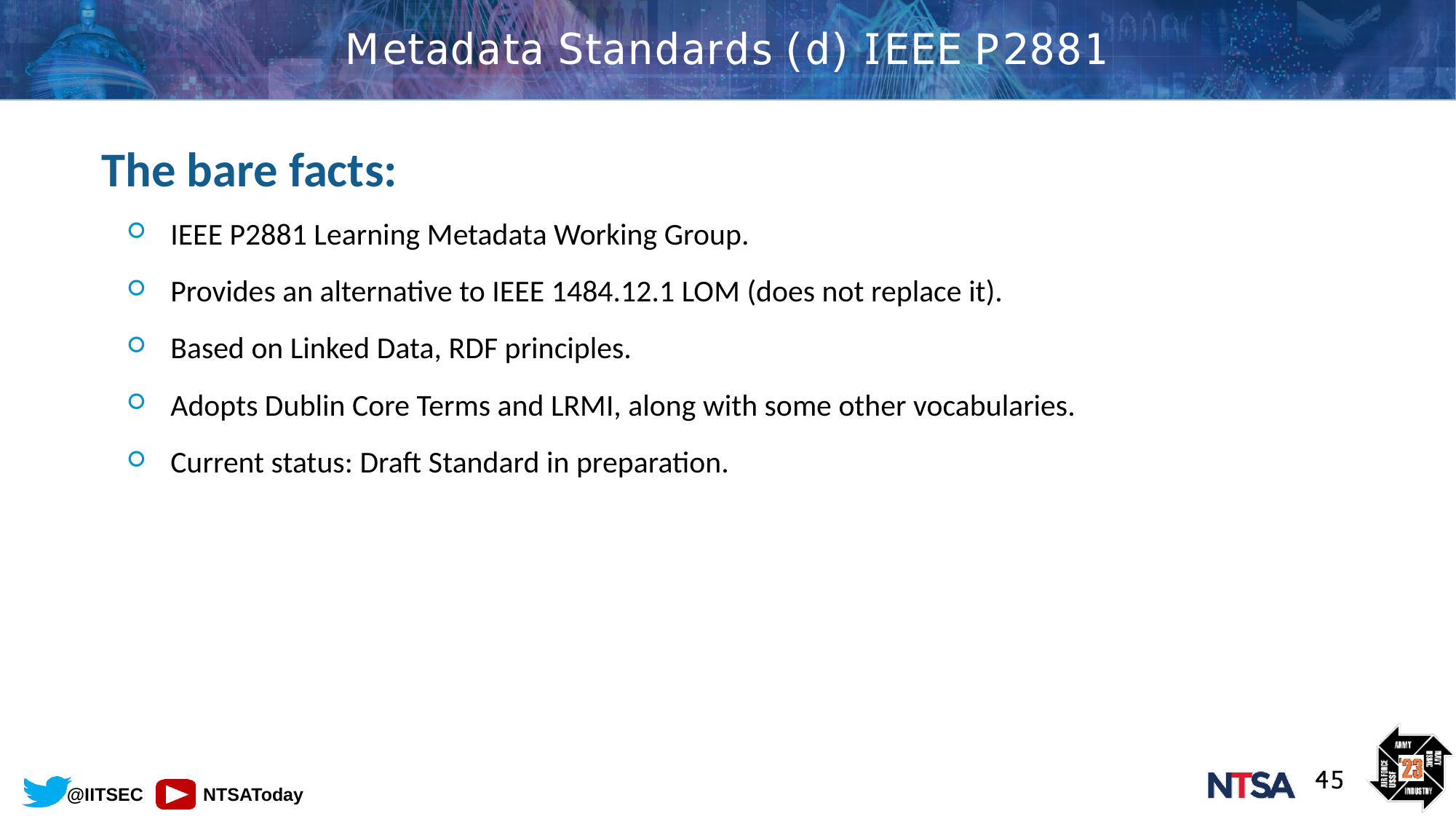

# Metadata Standards (d) IEEE P2881
The bare facts:
IEEE P2881 Learning Metadata Working Group.
Provides an alternative to IEEE 1484.12.1 LOM (does not replace it).
Based on Linked Data, RDF principles.
Adopts Dublin Core Terms and LRMI, along with some other vocabularies.
Current status: Draft Standard in preparation.
45